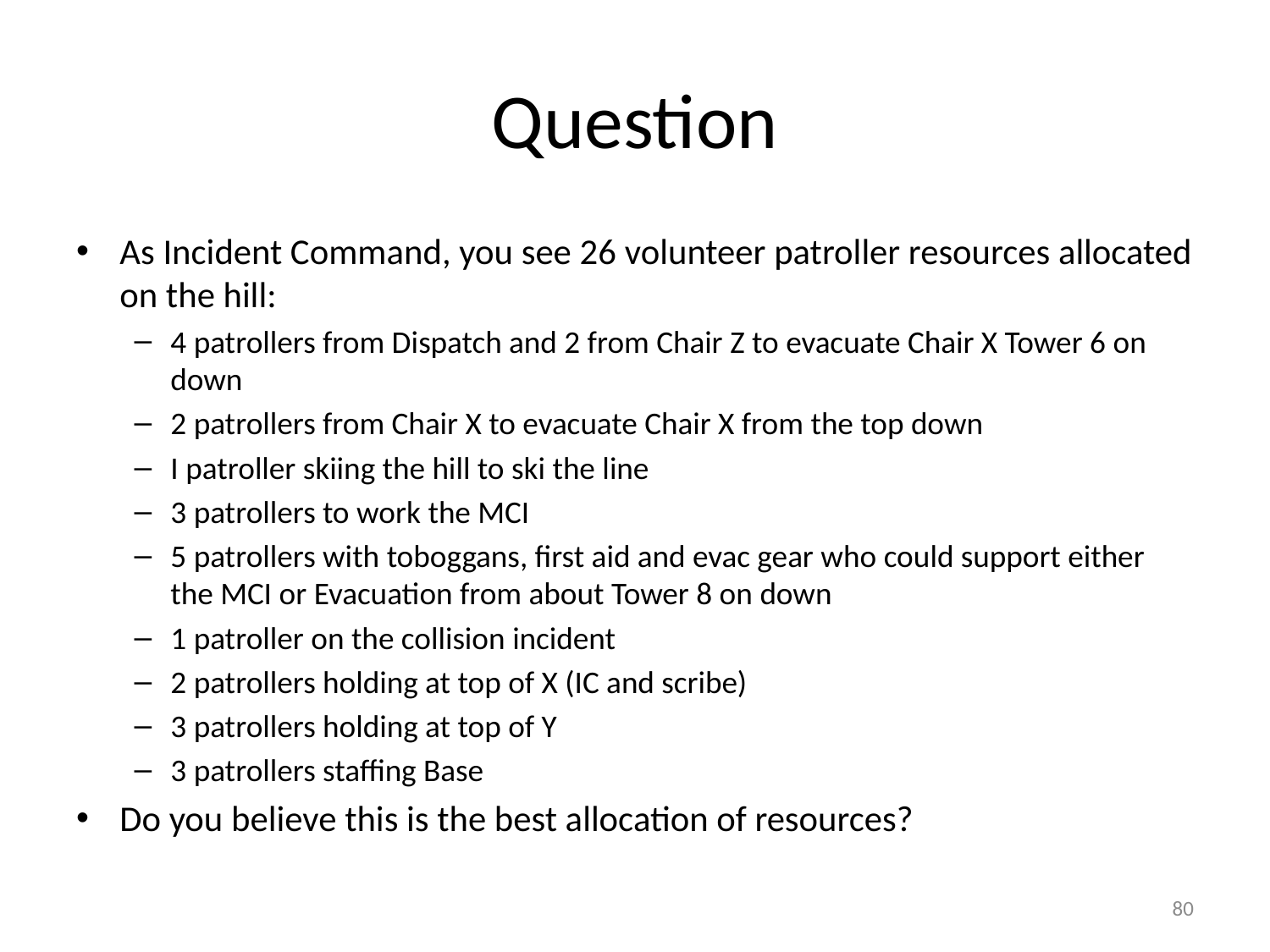

# Question
As Incident Command, you see 26 volunteer patroller resources allocated on the hill:
4 patrollers from Dispatch and 2 from Chair Z to evacuate Chair X Tower 6 on down
2 patrollers from Chair X to evacuate Chair X from the top down
I patroller skiing the hill to ski the line
3 patrollers to work the MCI
5 patrollers with toboggans, first aid and evac gear who could support either the MCI or Evacuation from about Tower 8 on down
1 patroller on the collision incident
2 patrollers holding at top of X (IC and scribe)
3 patrollers holding at top of Y
3 patrollers staffing Base
Do you believe this is the best allocation of resources?

80